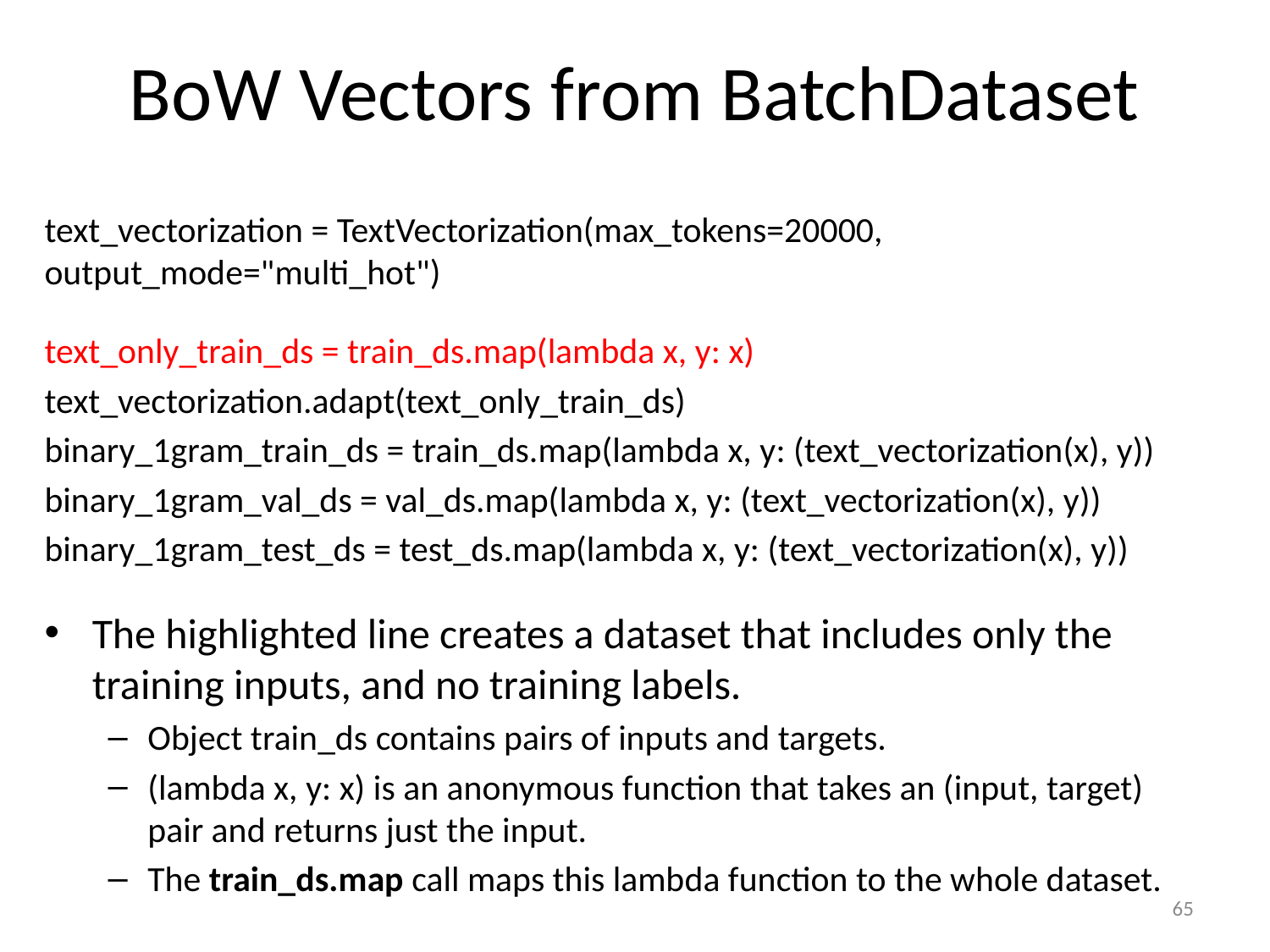

# BoW Vectors from BatchDataset
text_vectorization = TextVectorization(max_tokens=20000, output_mode="multi_hot")

text_only_train_ds = train_ds.map(lambda x, y: x)
text_vectorization.adapt(text_only_train_ds)
binary_1gram_train_ds = train_ds.map(lambda x, y: (text_vectorization(x), y))
binary_1gram_val_ds = val_ds.map(lambda x, y: (text_vectorization(x), y))
binary_1gram_test_ds = test_ds.map(lambda x, y: (text_vectorization(x), y))

The highlighted line creates a dataset that includes only the training inputs, and no training labels.
Object train_ds contains pairs of inputs and targets.
(lambda x, y: x) is an anonymous function that takes an (input, target) pair and returns just the input.
The train_ds.map call maps this lambda function to the whole dataset.
65